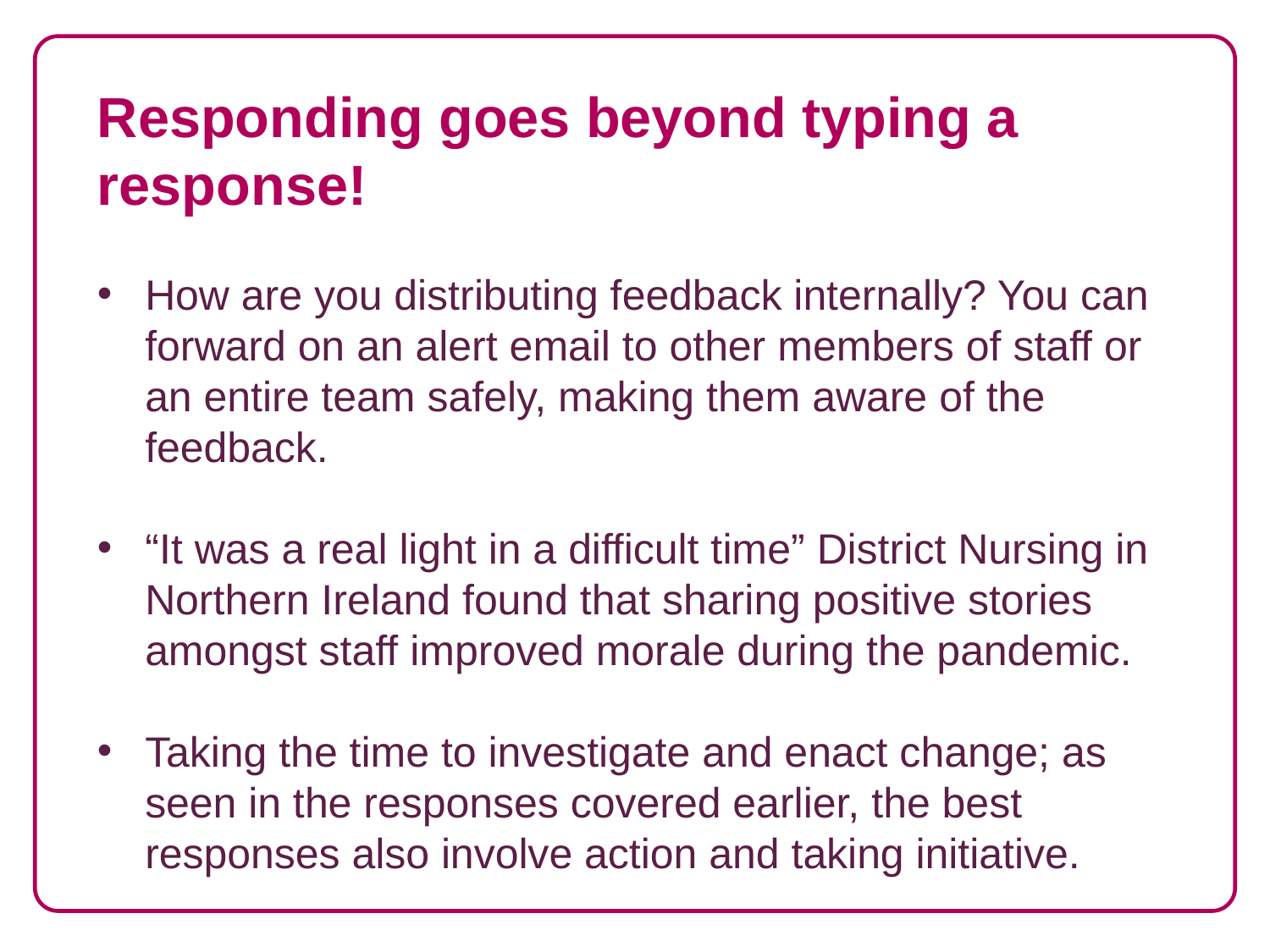

Responding goes beyond typing a response!

How are you distributing feedback internally? You can forward on an alert email to other members of staff or an entire team safely, making them aware of the feedback.

“It was a real light in a difficult time” District Nursing in Northern Ireland found that sharing positive stories amongst staff improved morale during the pandemic.

Taking the time to investigate and enact change; as seen in the responses covered earlier, the best responses also involve action and taking initiative.